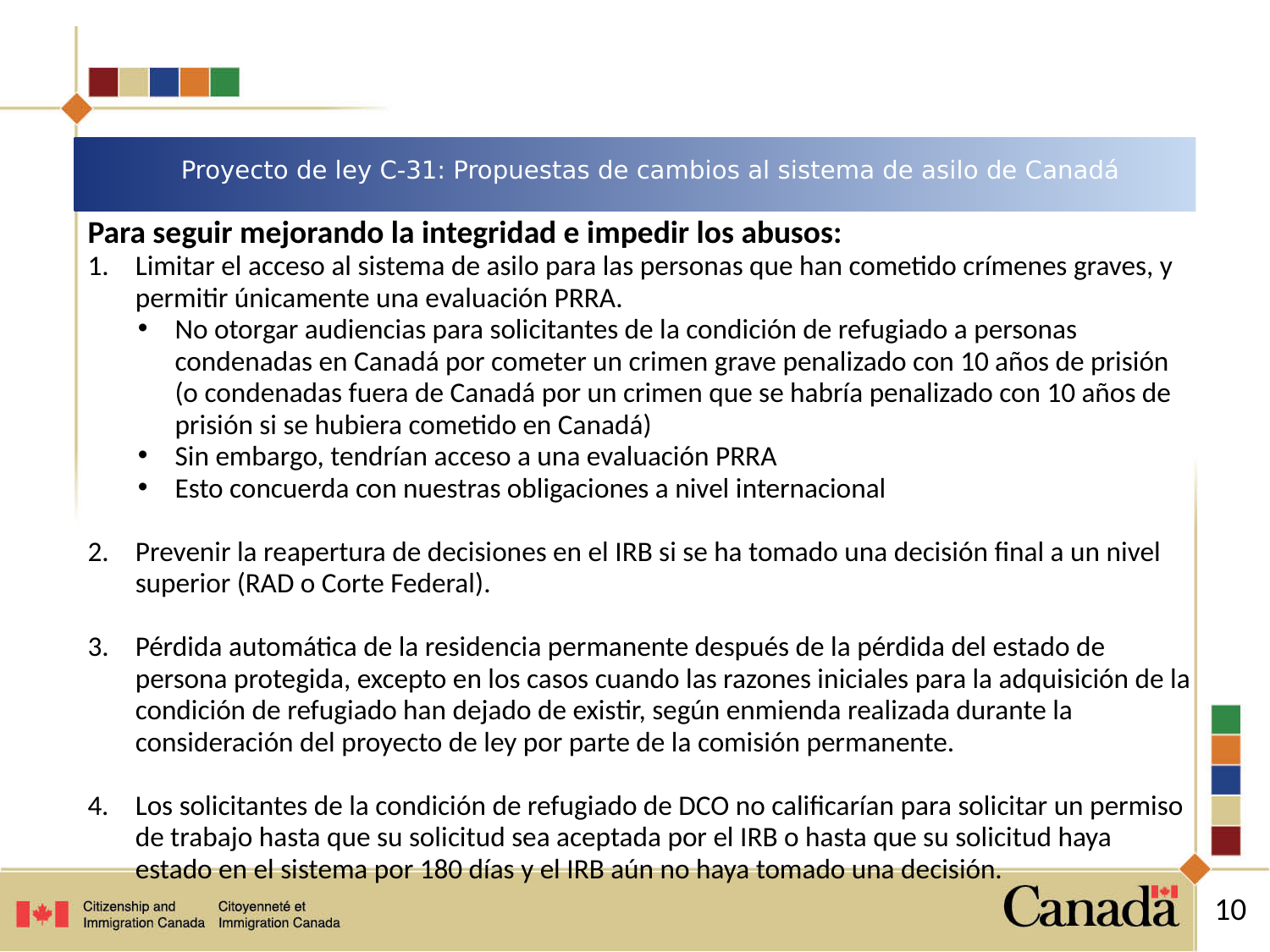

# Proyecto de ley C-31: Propuestas de cambios al sistema de asilo de Canadá
Para seguir mejorando la integridad e impedir los abusos:
Limitar el acceso al sistema de asilo para las personas que han cometido crímenes graves, y permitir únicamente una evaluación PRRA.
No otorgar audiencias para solicitantes de la condición de refugiado a personas condenadas en Canadá por cometer un crimen grave penalizado con 10 años de prisión (o condenadas fuera de Canadá por un crimen que se habría penalizado con 10 años de prisión si se hubiera cometido en Canadá)
Sin embargo, tendrían acceso a una evaluación PRRA
Esto concuerda con nuestras obligaciones a nivel internacional

Prevenir la reapertura de decisiones en el IRB si se ha tomado una decisión final a un nivel superior (RAD o Corte Federal).

Pérdida automática de la residencia permanente después de la pérdida del estado de persona protegida, excepto en los casos cuando las razones iniciales para la adquisición de la condición de refugiado han dejado de existir, según enmienda realizada durante la consideración del proyecto de ley por parte de la comisión permanente.

4. 	Los solicitantes de la condición de refugiado de DCO no calificarían para solicitar un permiso de trabajo hasta que su solicitud sea aceptada por el IRB o hasta que su solicitud haya estado en el sistema por 180 días y el IRB aún no haya tomado una decisión.

10